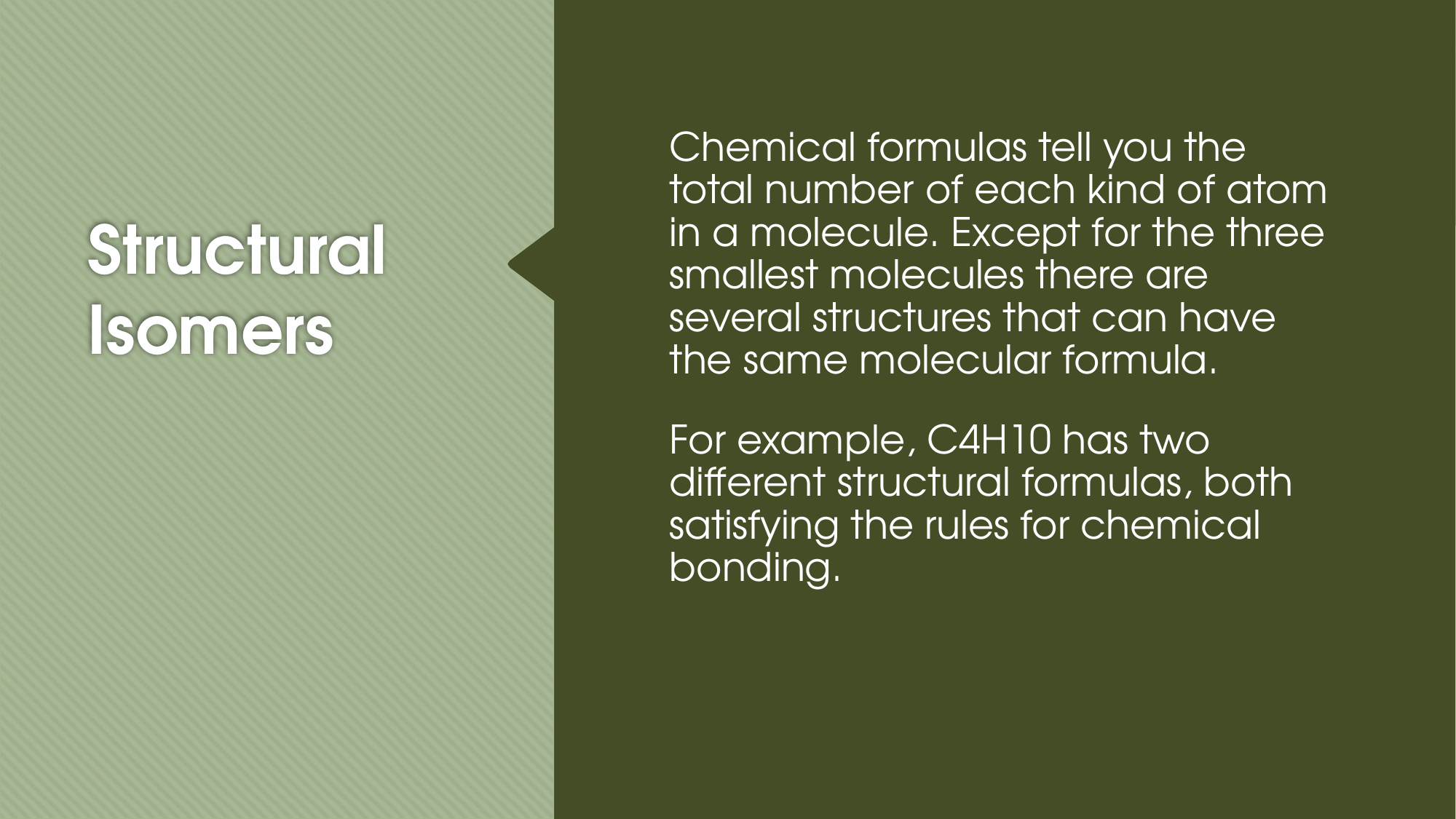

Chemical formulas tell you the total number of each kind of atom in a molecule. Except for the three smallest molecules there are several structures that can have the same molecular formula.
For example, C4H10 has two different structural formulas, both satisfying the rules for chemical bonding.
# Structural Isomers